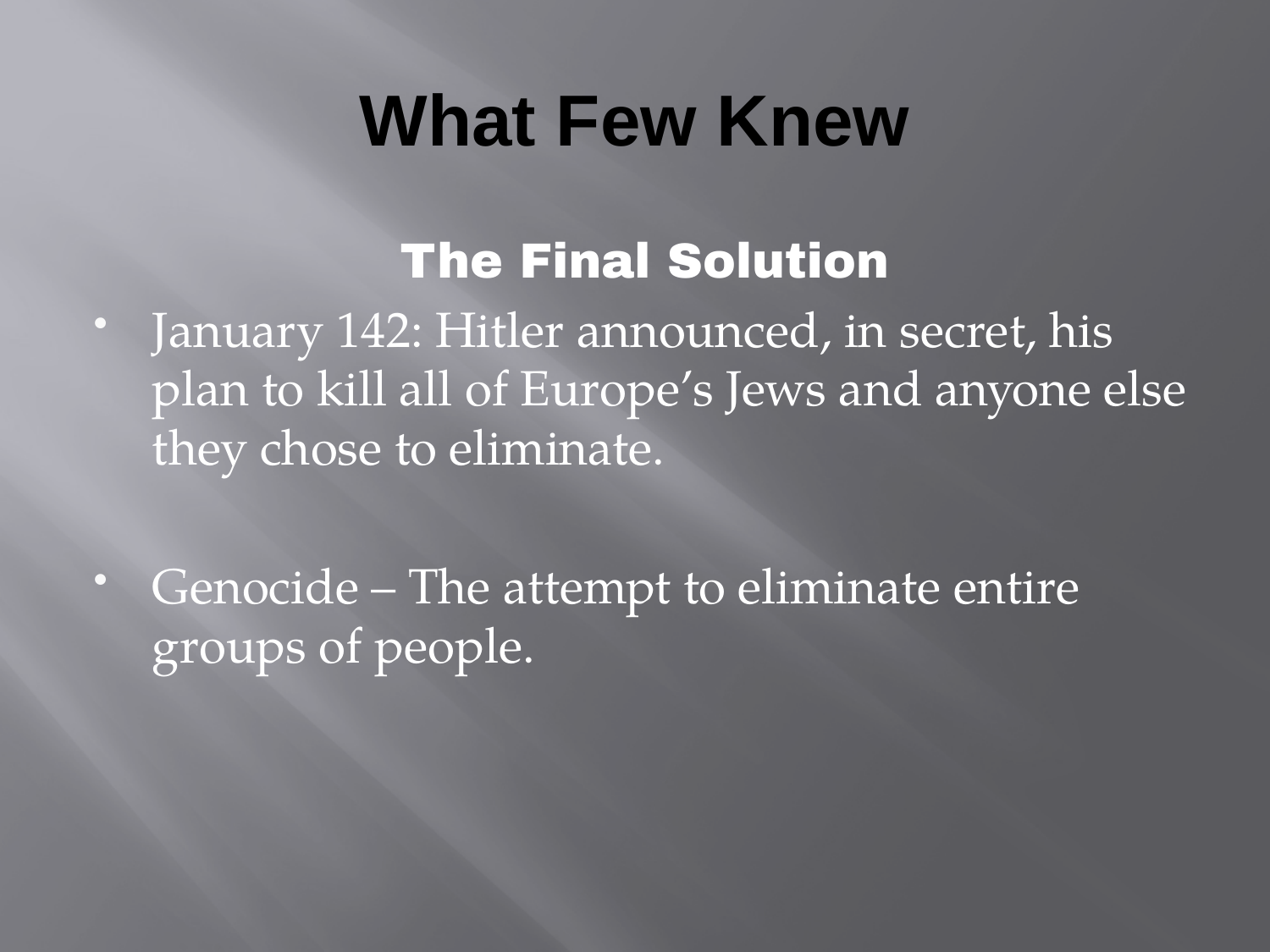

# What Few Knew
The Final Solution
January 142: Hitler announced, in secret, his plan to kill all of Europe’s Jews and anyone else they chose to eliminate.

Genocide – The attempt to eliminate entire groups of people.